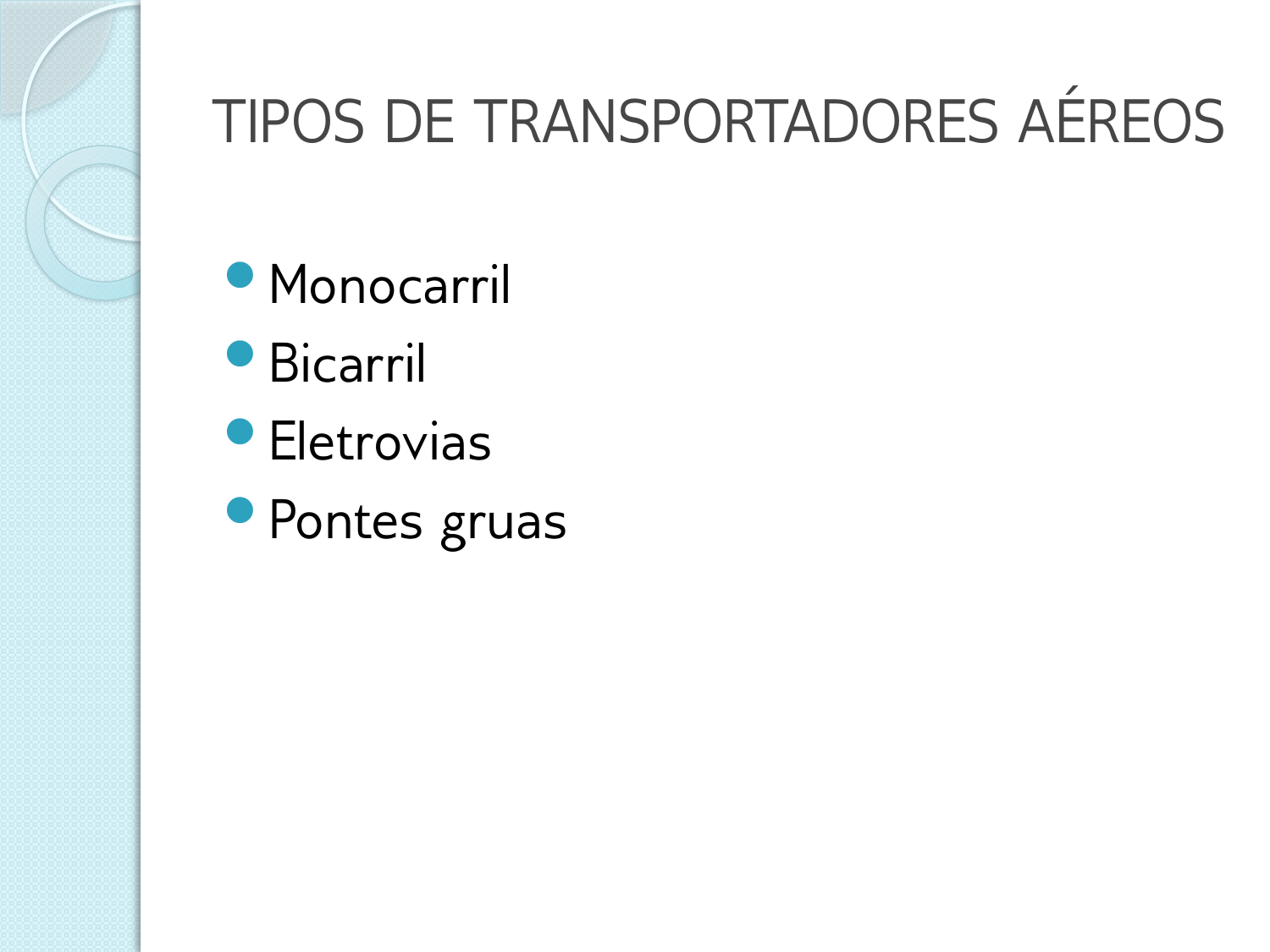

# TIPOS DE TRANSPORTADORES AÉREOS
Monocarril
Bicarril
Eletrovias
Pontes gruas